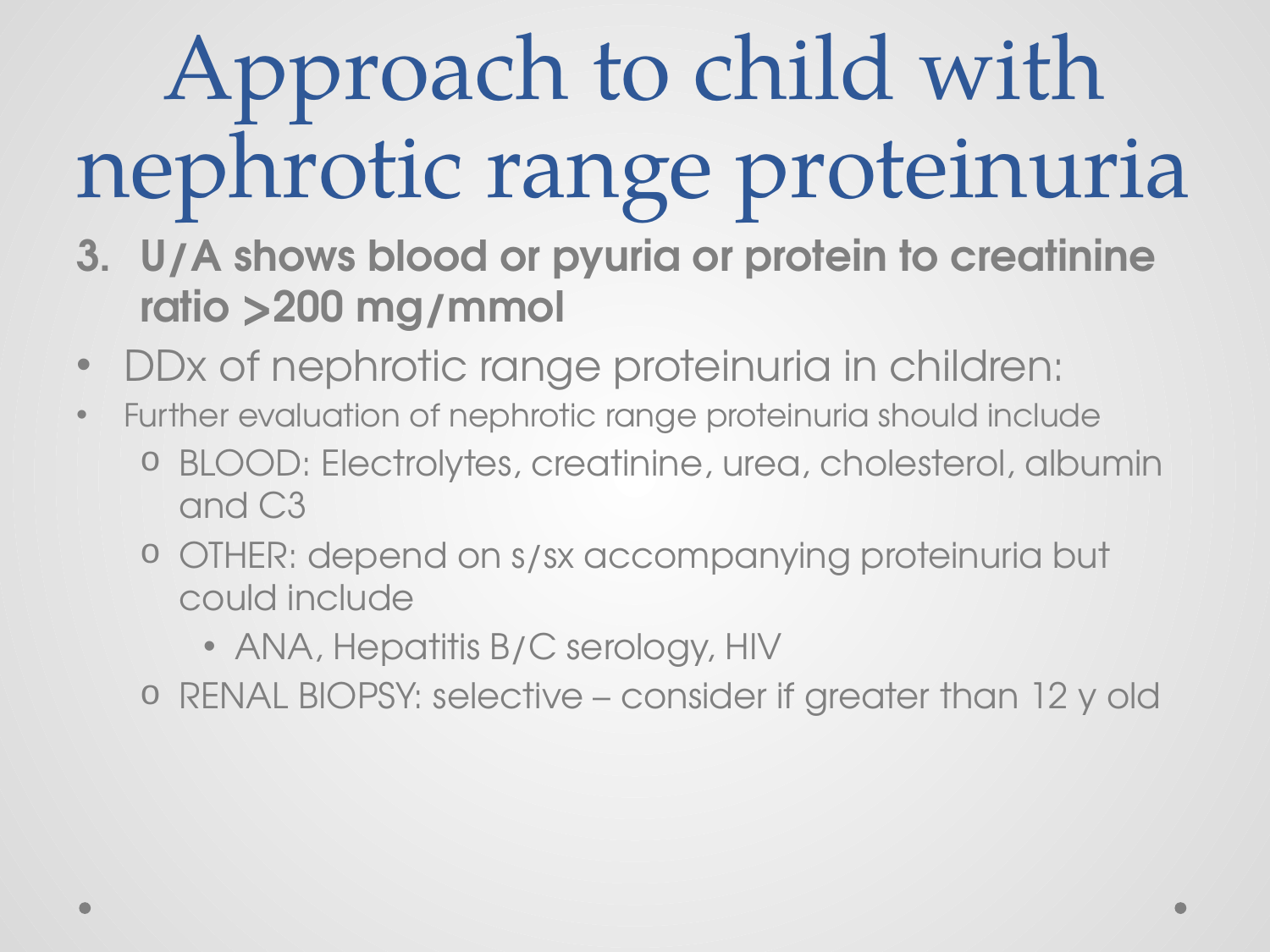

# Approach to child with nephrotic range proteinuria
U/A shows blood or pyuria or protein to creatinine ratio >200 mg/mmol
DDx of nephrotic range proteinuria in children:
Further evaluation of nephrotic range proteinuria should include
BLOOD: Electrolytes, creatinine, urea, cholesterol, albumin and C3
OTHER: depend on s/sx accompanying proteinuria but could include
ANA, Hepatitis B/C serology, HIV
RENAL BIOPSY: selective – consider if greater than 12 y old